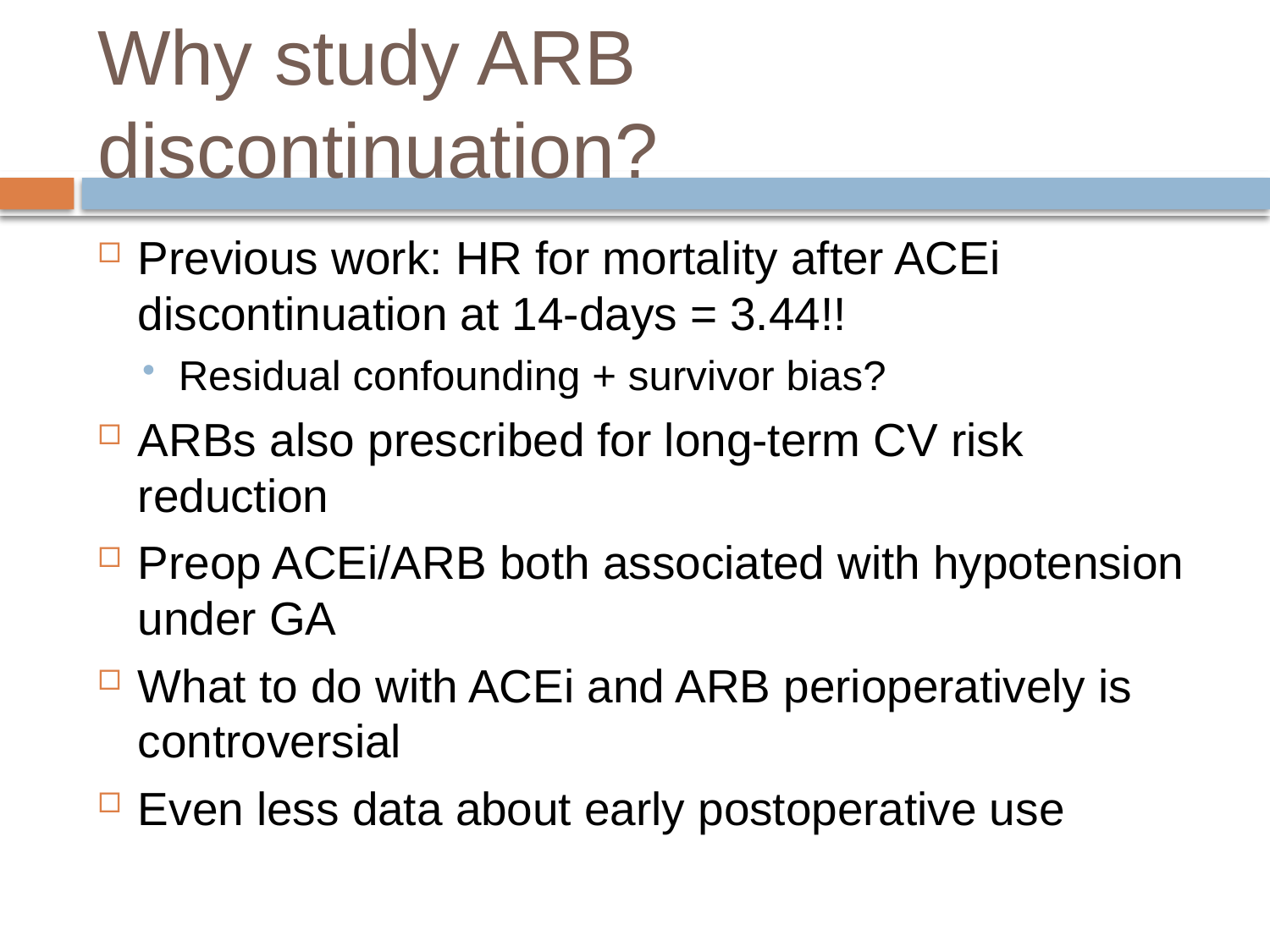

# Why study ARB discontinuation?
Previous work: HR for mortality after ACEi discontinuation at 14-days = 3.44!!
Residual confounding + survivor bias?
ARBs also prescribed for long-term CV risk reduction
Preop ACEi/ARB both associated with hypotension under GA
What to do with ACEi and ARB perioperatively is controversial
Even less data about early postoperative use